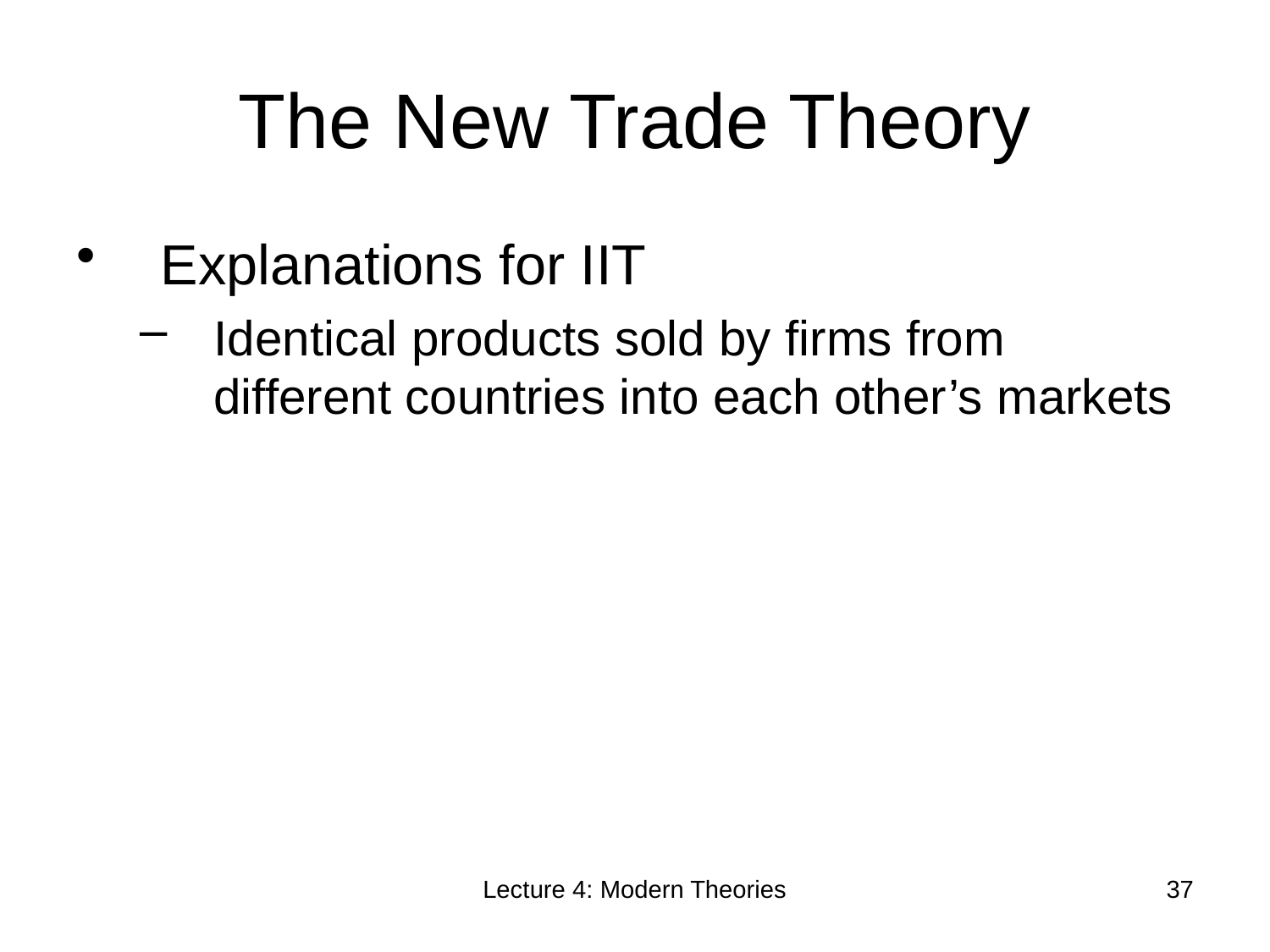

# The New Trade Theory
Explanations for IIT
Identical products sold by firms from different countries into each other’s markets
Lecture 4: Modern Theories
37